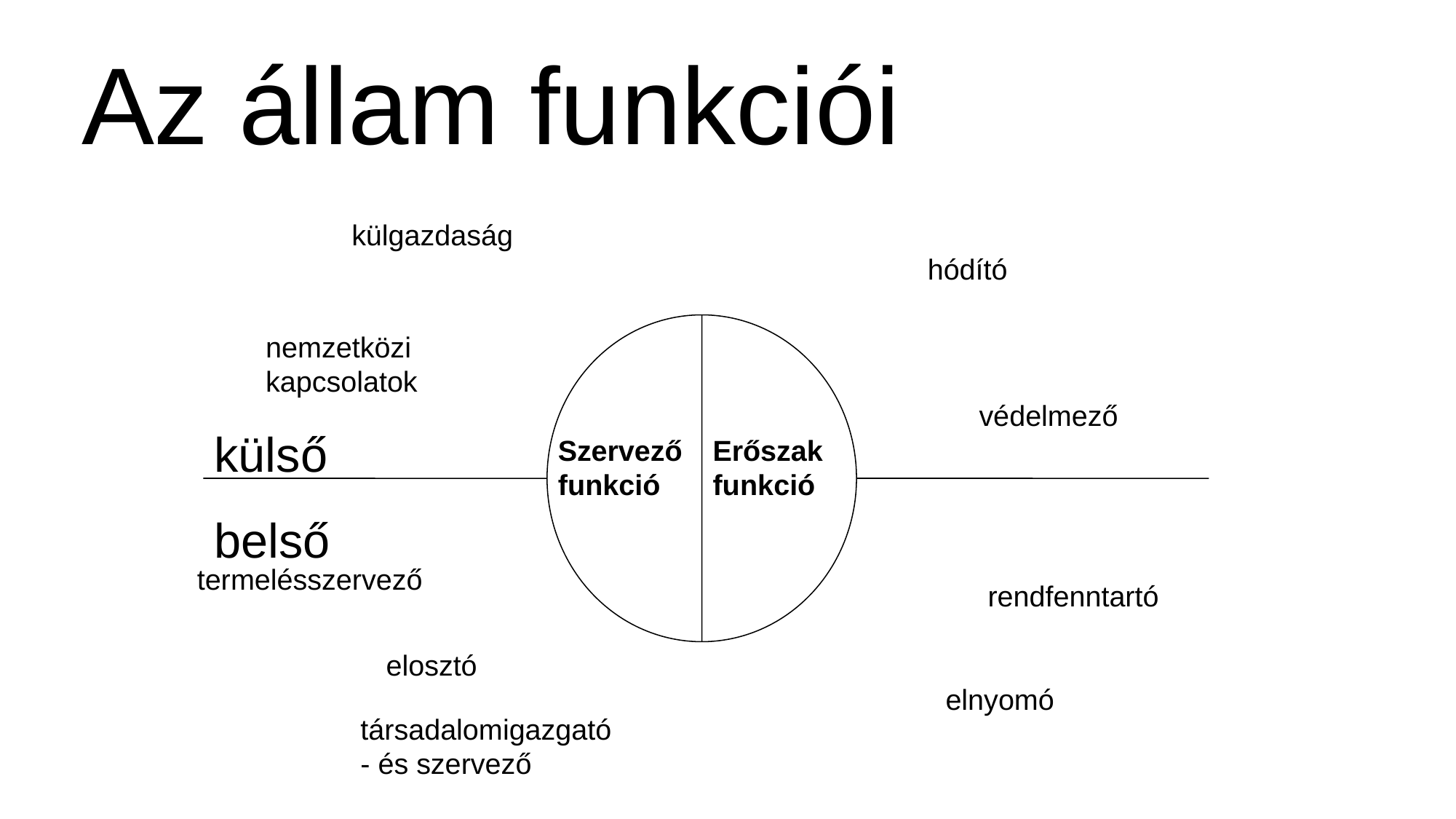

Az állam funkciói
külgazdaság
hódító

nemzetközi kapcsolatok
védelmező
külső
Szervező funkció
Erőszakfunkció

belső
termelésszervező
rendfenntartó
elosztó
elnyomó
társadalomigazgató- és szervező